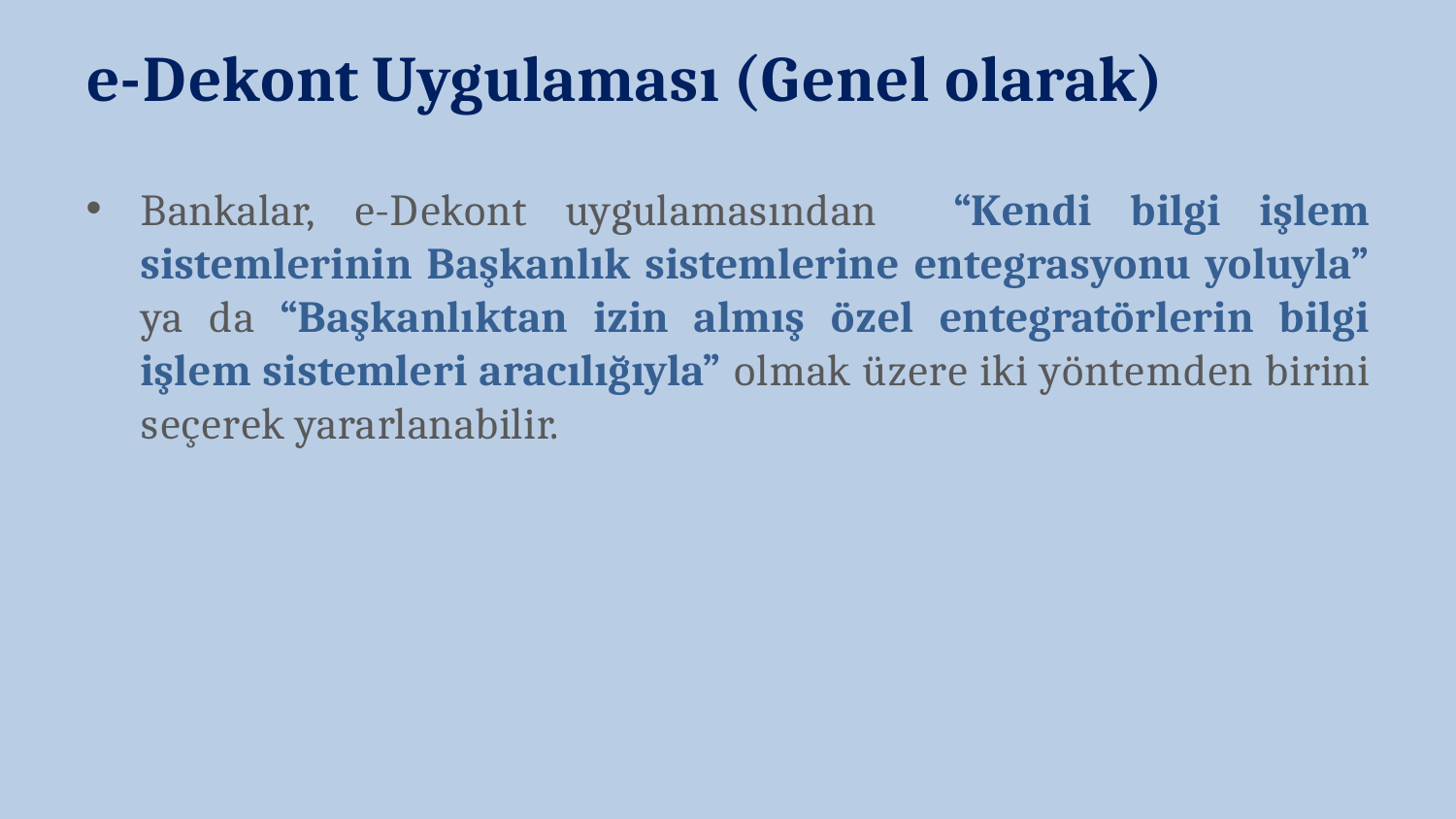

e-Dekont Uygulaması (Genel olarak)
Bankalar, e-Dekont uygulamasından  “Kendi bilgi işlem sistemlerinin Başkanlık sistemlerine entegrasyonu yoluyla” ya da “Başkanlıktan izin almış özel entegratörlerin bilgi işlem sistemleri aracılığıyla” olmak üzere iki yöntemden birini seçerek yararlanabilir.